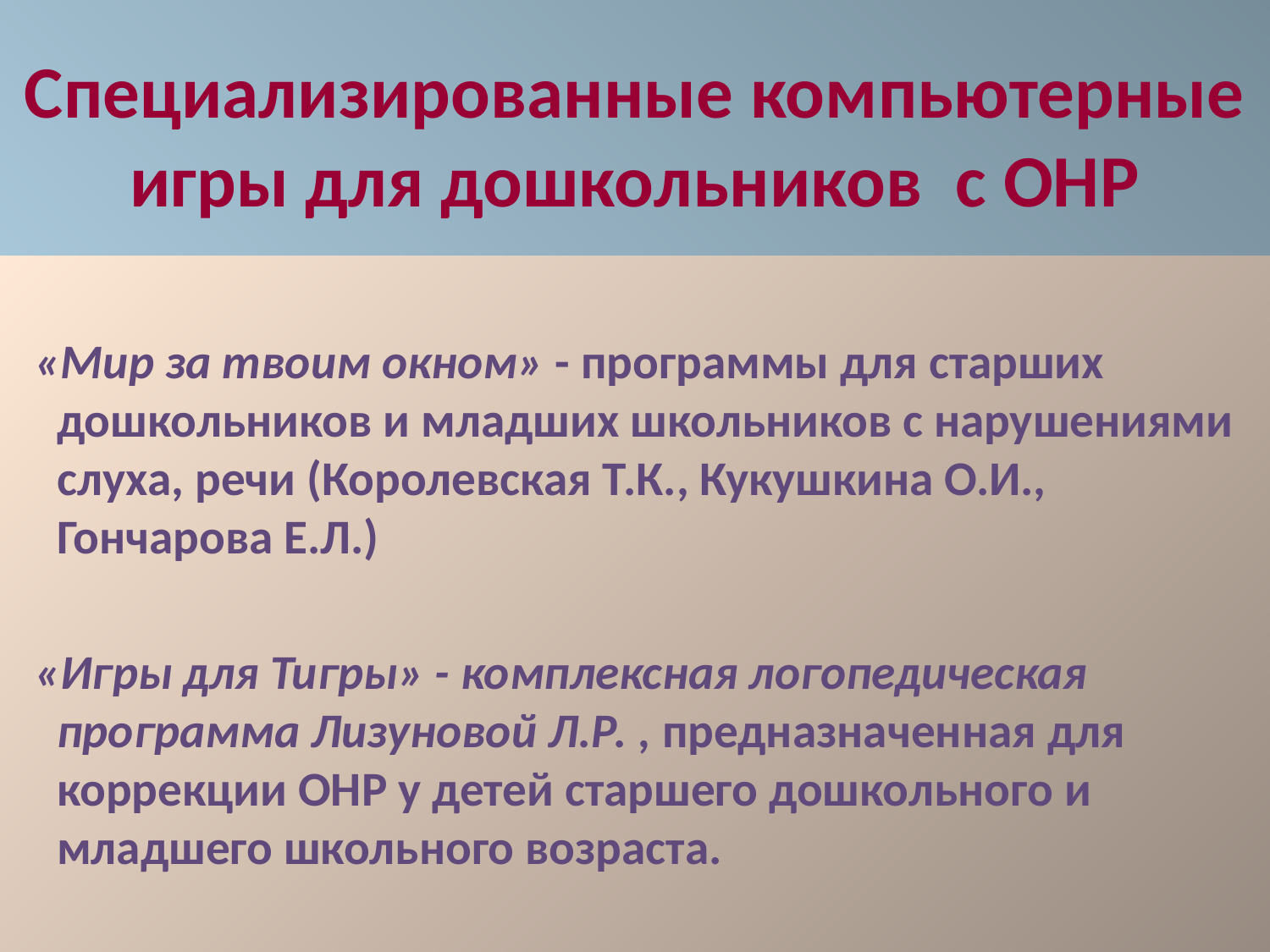

# Специализированные компьютерные игры для дошкольников  с ОНР

  «Мир за твоим окном» - программы для старших дошкольников и младших школьников с нарушениями слуха, речи (Королевская Т.К., Кукушкина О.И., Гончарова Е.Л.)

  «Игры для Тигры» - комплексная логопедическая программа Лизуновой Л.Р. , предназначенная для коррекции ОНР у детей старшего дошкольного и младшего школьного возраста.